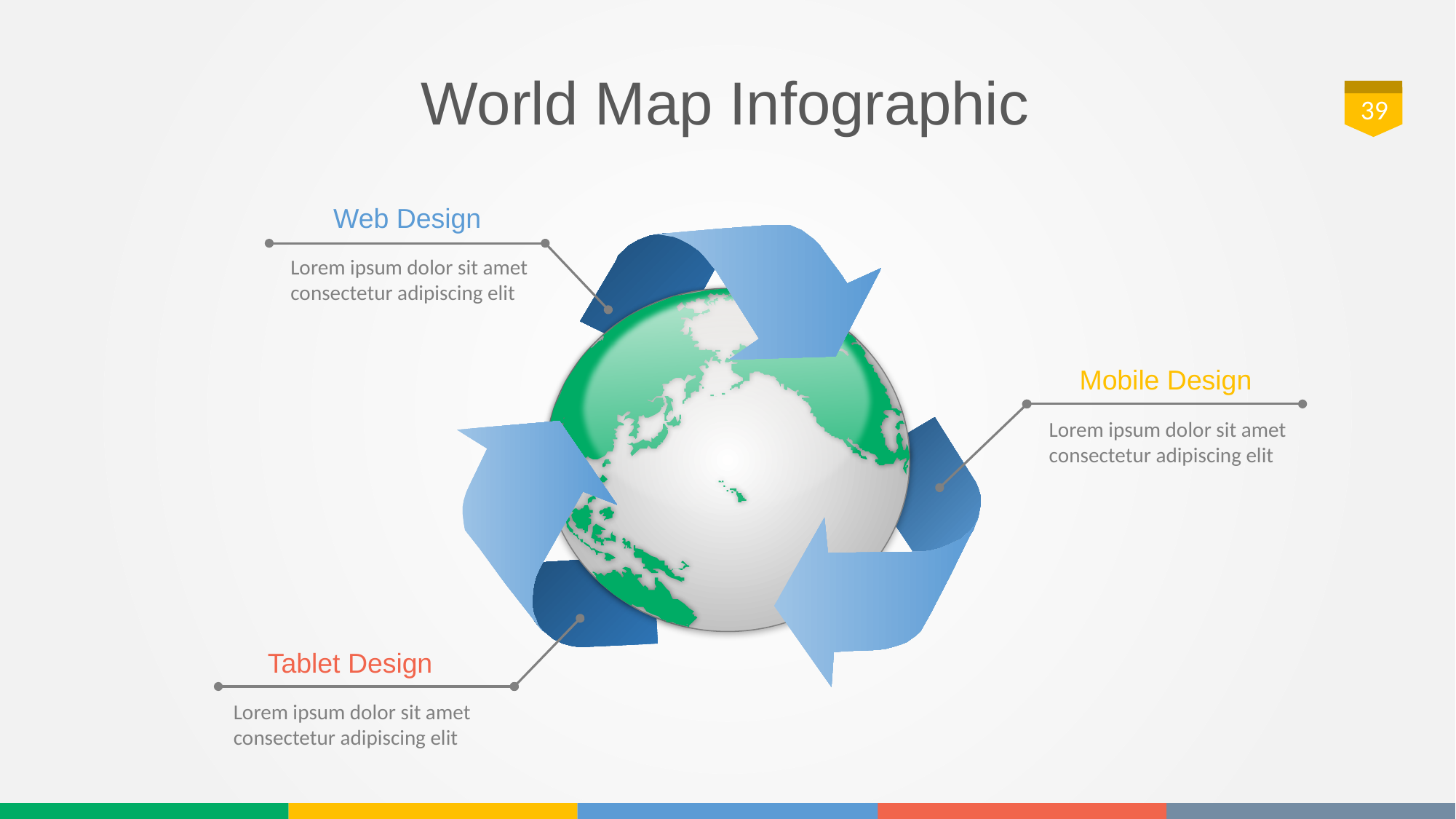

# World Map Infographic
39
Web Design
Lorem ipsum dolor sit amet consectetur adipiscing elit

Mobile Design
Lorem ipsum dolor sit amet consectetur adipiscing elit

Tablet Design
Lorem ipsum dolor sit amet consectetur adipiscing elit